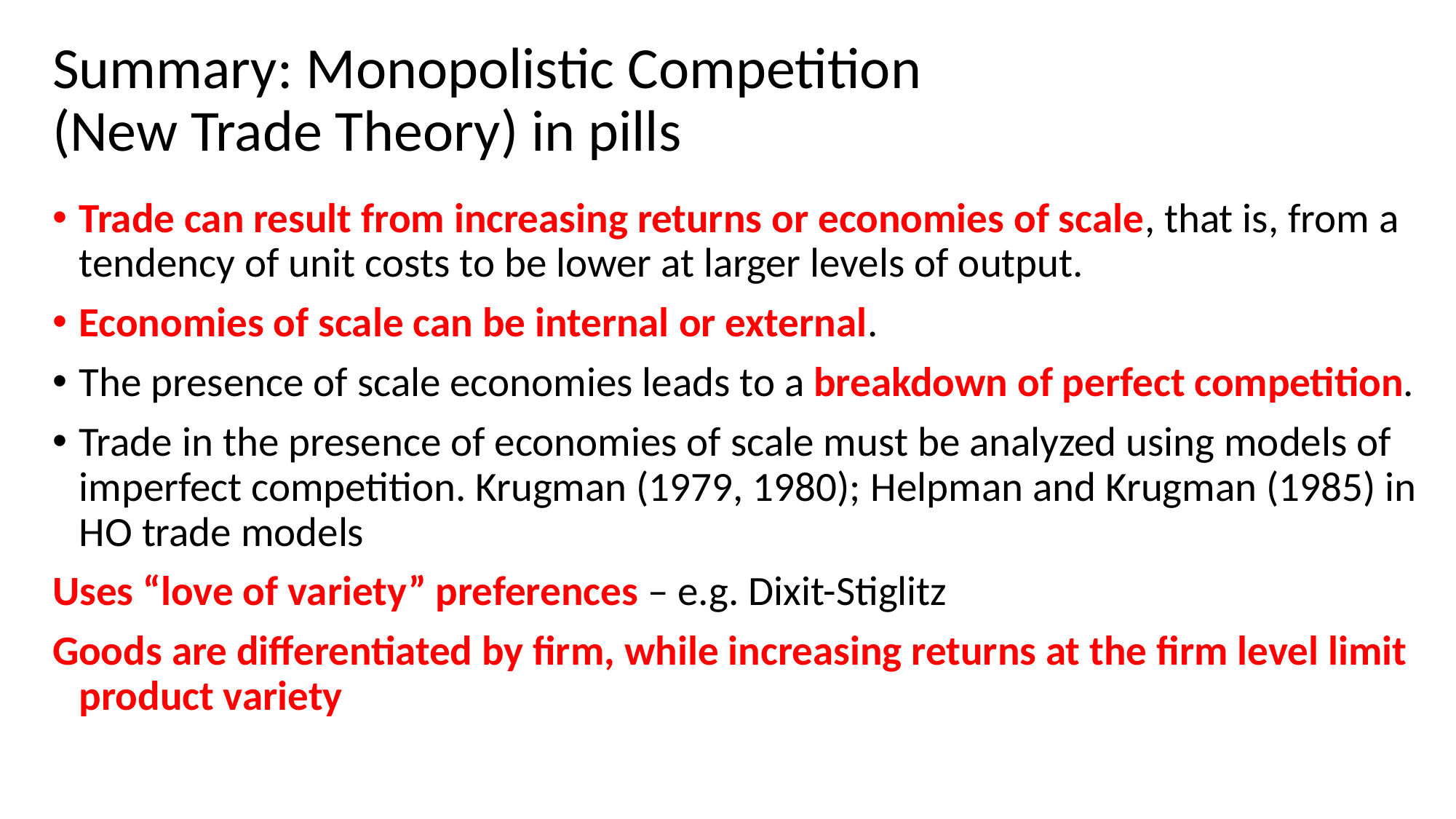

# Summary: Monopolistic Competition (New Trade Theory) in pills
Trade can result from increasing returns or economies of scale, that is, from a tendency of unit costs to be lower at larger levels of output.
Economies of scale can be internal or external.
The presence of scale economies leads to a breakdown of perfect competition.
Trade in the presence of economies of scale must be analyzed using models of imperfect competition. Krugman (1979, 1980); Helpman and Krugman (1985) in HO trade models
Uses “love of variety” preferences – e.g. Dixit-Stiglitz
Goods are differentiated by firm, while increasing returns at the firm level limit product variety